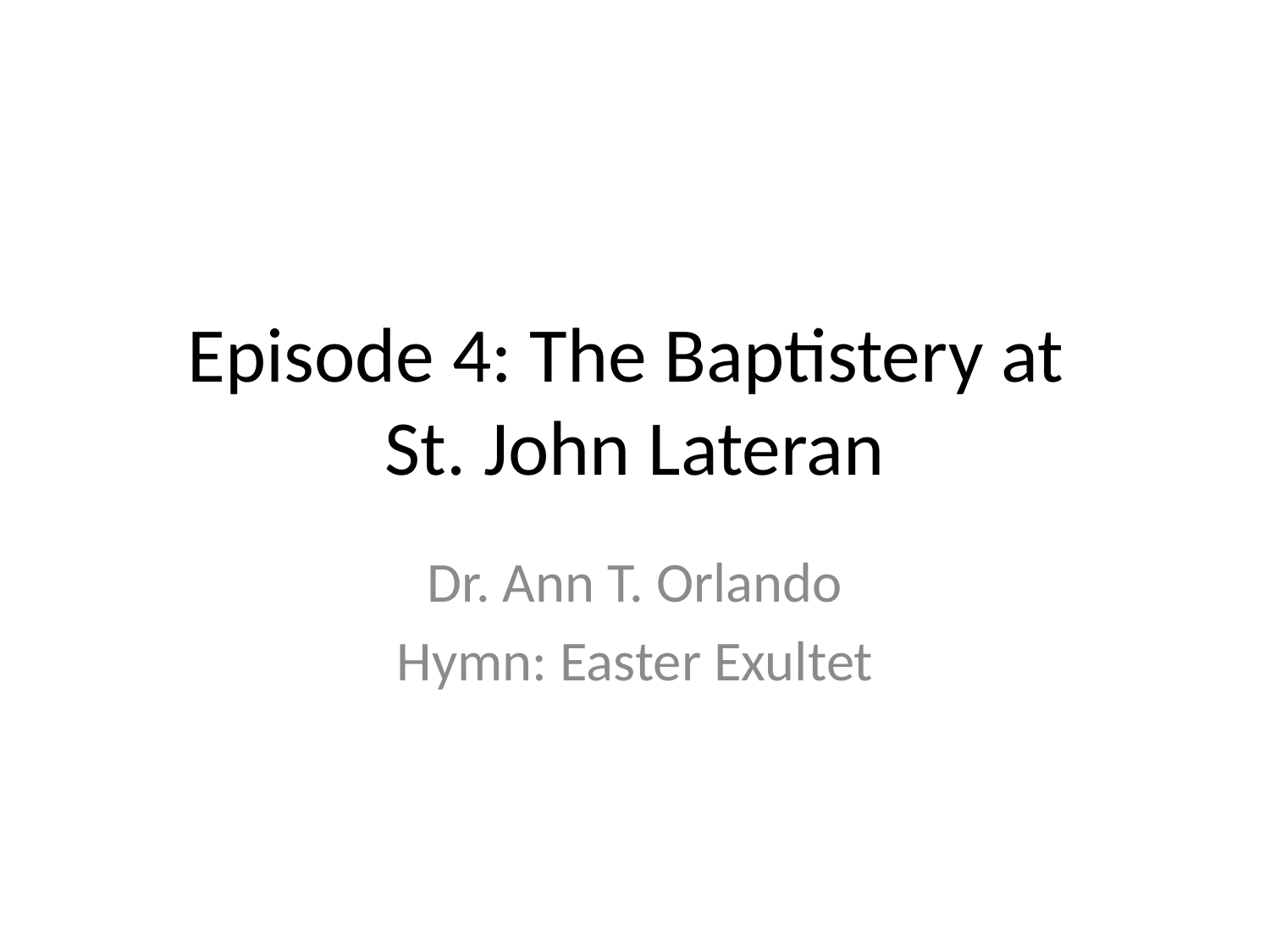

# Episode 4: The Baptistery at St. John Lateran
Dr. Ann T. Orlando
Hymn: Easter Exultet